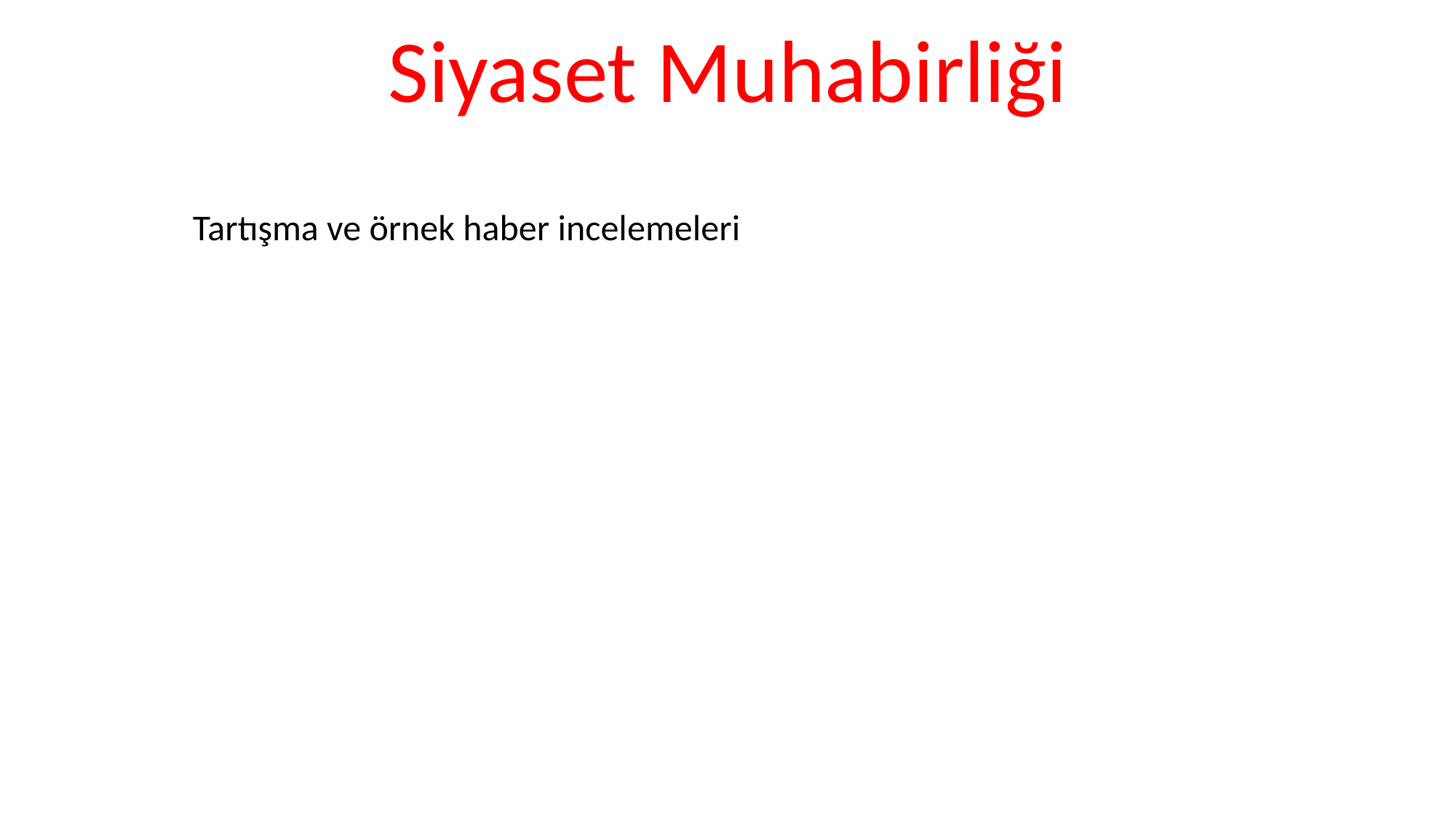

# Siyaset Muhabirliği

Tartışma ve örnek haber incelemeleri